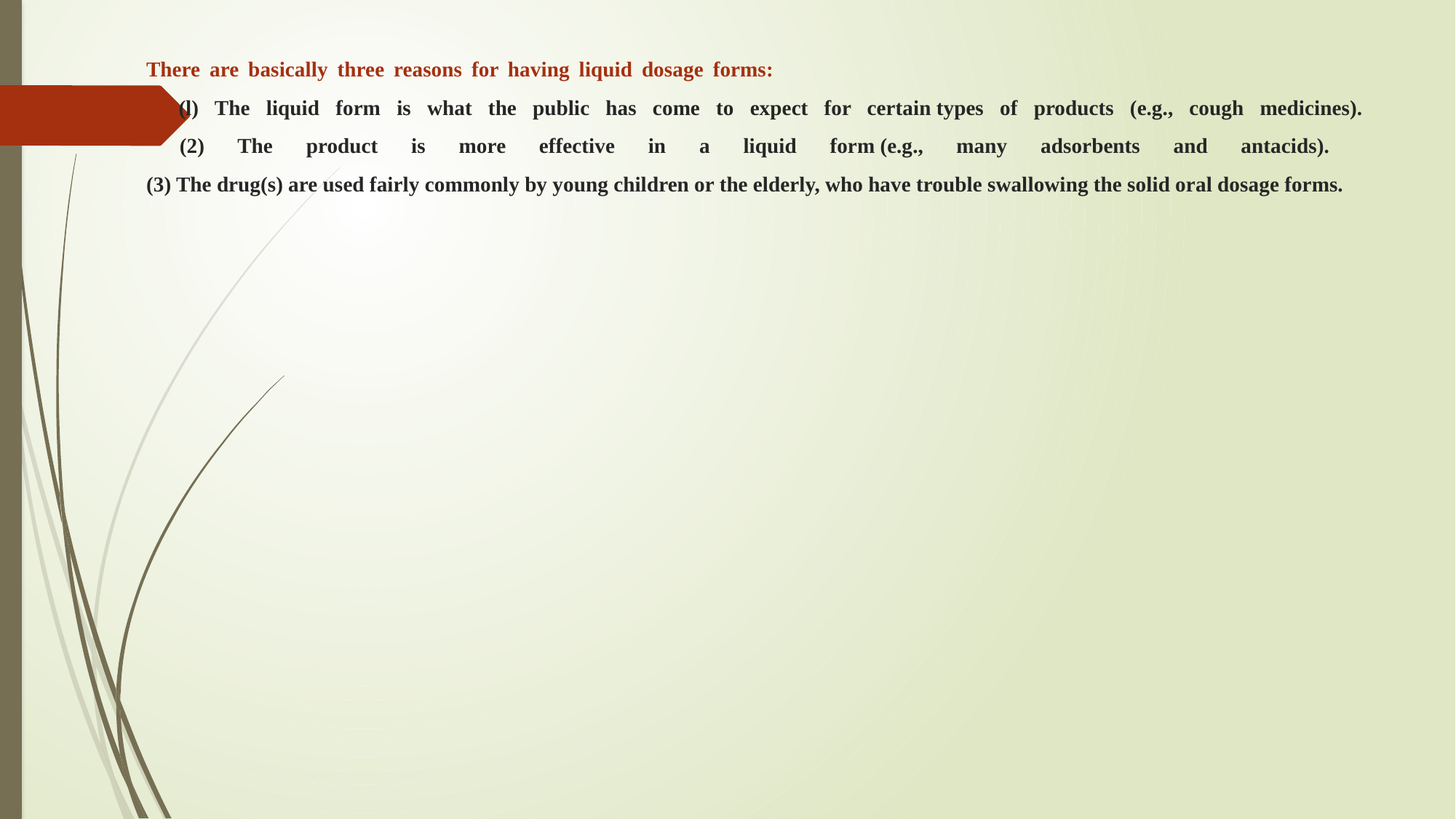

# There are basically three reasons for having liquid dosage forms: (l) The liquid form is what the public has come to expect for certain types of products (e.g., cough medicines). (2) The product is more effective in a liquid form (e.g., many adsorbents and antacids). (3) The drug(s) are used fairly commonly by young children or the elderly, who have trouble swallowing the solid oral dosage forms.